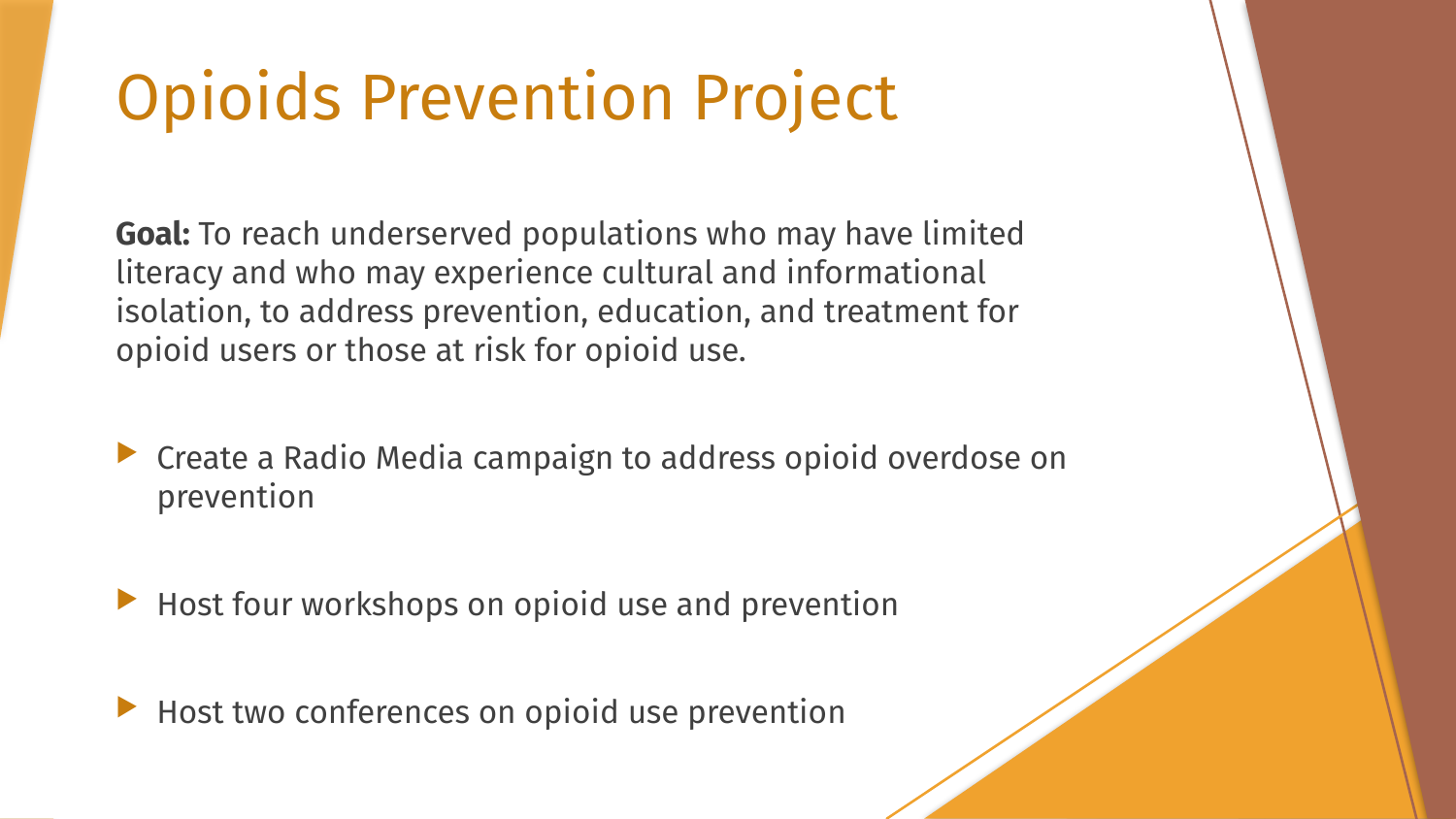

# Opioids Prevention Project
Goal: To reach underserved populations who may have limited literacy and who may experience cultural and informational isolation, to address prevention, education, and treatment for opioid users or those at risk for opioid use.

Create a Radio Media campaign to address opioid overdose on prevention

Host four workshops on opioid use and prevention

Host two conferences on opioid use prevention